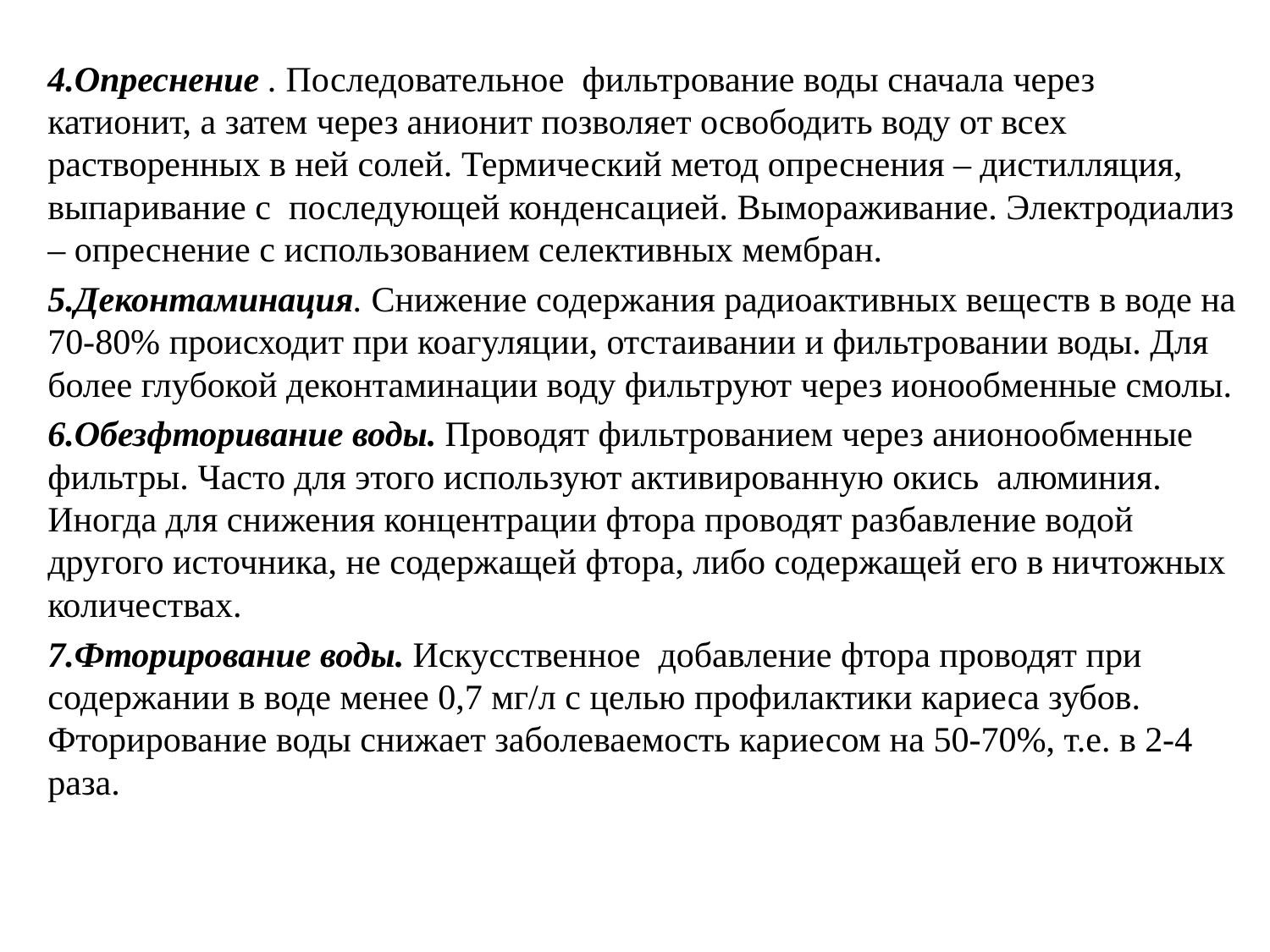

4.Опреснение . Последовательное  фильтрование воды сначала через катионит, а затем через анионит позволяет освободить воду от всех растворенных в ней солей. Термический метод опреснения – дистилляция, выпаривание с  последующей конденсацией. Вымораживание. Электродиализ – опреснение с использованием селективных мембран.
5.Деконтаминация. Снижение содержания радиоактивных веществ в воде на 70-80% происходит при коагуляции, отстаивании и фильтровании воды. Для более глубокой деконтаминации воду фильтруют через ионообменные смолы.
6.Обезфторивание воды. Проводят фильтрованием через анионообменные фильтры. Часто для этого используют активированную окись  алюминия. Иногда для снижения концентрации фтора проводят разбавление водой другого источника, не содержащей фтора, либо содержащей его в ничтожных количествах.
7.Фторирование воды. Искусственное  добавление фтора проводят при содержании в воде менее 0,7 мг/л с целью профилактики кариеса зубов. Фторирование воды снижает заболеваемость кариесом на 50-70%, т.е. в 2-4 раза.